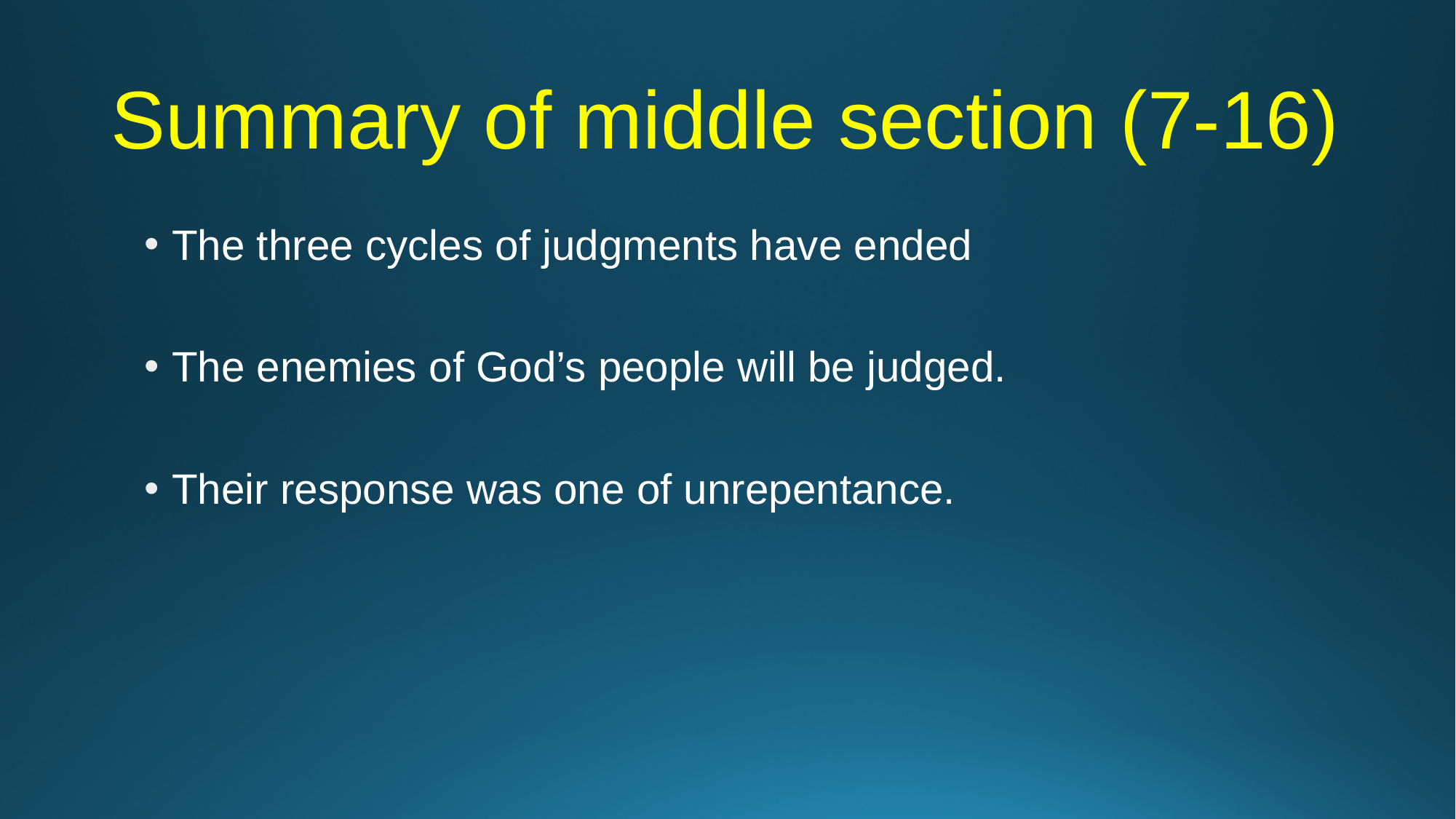

# Summary of middle section (7-16)
The three cycles of judgments have ended

The enemies of God’s people will be judged.

Their response was one of unrepentance.